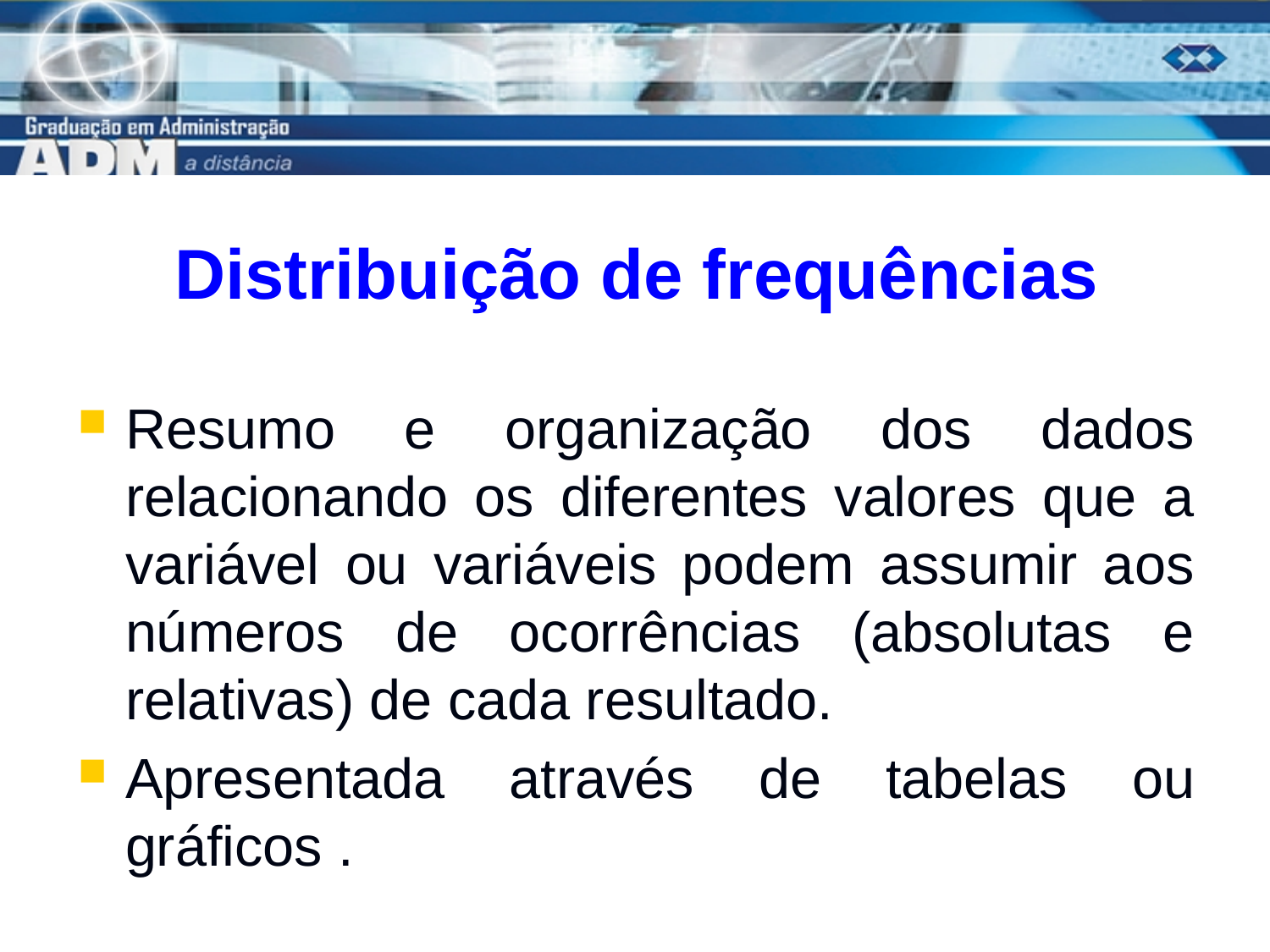

# Distribuição de frequências
Resumo e organização dos dados relacionando os diferentes valores que a variável ou variáveis podem assumir aos números de ocorrências (absolutas e relativas) de cada resultado.
Apresentada através de tabelas ou gráficos .
7